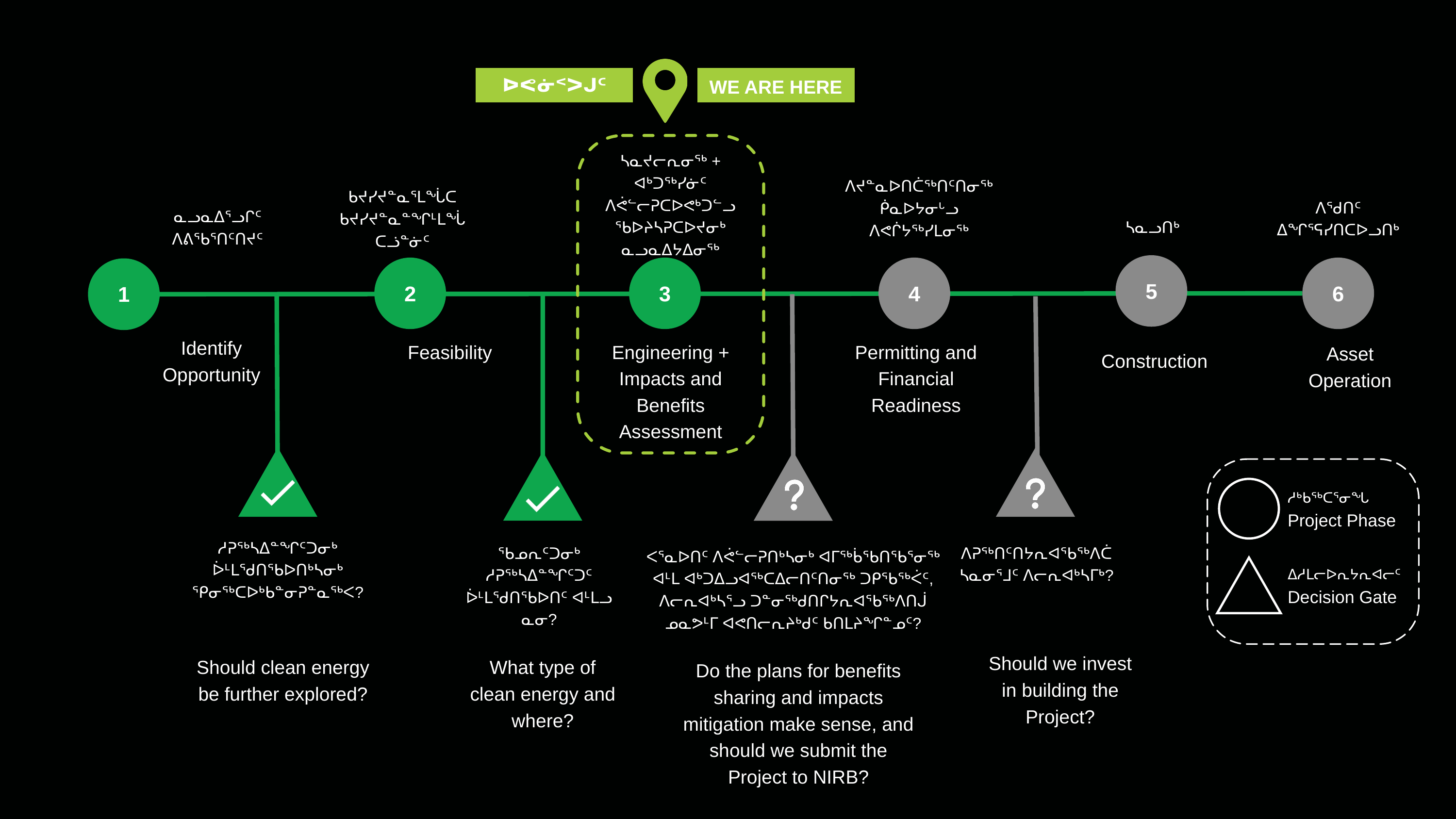

WE ARE HERE
ᐅᕙᓃᑉᐳᒍᑦ

ᓴᓇᔪᓕᕆᓂᖅ + ᐊᒃᑐᖅᓯᓃᑦ ᐱᕚᓪᓕᕈᑕᐅᕙᒃᑐᓪᓗ
ᖃᐅᔨᓴᕈᑕᐅᔪᓂᒃ ᓇᓗᓇᐃᔭᐃᓂᖅ
ᐱᔪᓐᓇᐅᑎᑖᖅᑎᑦᑎᓂᖅ ᑮᓇᐅᔭᓂᒡᓗ ᐱᕙᒌᔭᖅᓯᒪᓂᖅ
ᑲᔪᓯᔪᓐᓇᕐᒪᖔᑕ ᑲᔪᓯᔪᓐᓇᓐᖏᒻᒪᖔᑕᓘᓐᓃᑦ
ᐱᖁᑎᑦ ᐃᖏᕐᕋᓯᑎᑕᐅᓗᑎᒃ
ᓇᓗᓇᐃᕐᓗᒋᑦ ᐱᕕᖃᕐᑎᑦᑎᔪᑦ
ᓴᓇᓗᑎᒃ

5

2

3

4

6

1

Identify Opportunity
Feasibility
Engineering + Impacts and Benefits Assessment
Permitting and Financial Readiness
Asset Operation
Construction

ᓱᒃᑲᖅᑕᕐᓂᖓ
Project Phase

ᓱᕈᖅᓴᐃᓐᖏᑦᑐᓂᒃ ᐆᒻᒪᖁᑎᖃᐅᑎᒃᓴᓂᒃ ᕿᓂᖅᑕᐅᒃᑲᓐᓂᕈᓐᓇᖅᐸ?
ᖃᓄᕆᑦᑐᓂᒃ ᓱᕈᖅᓴᐃᓐᖏᑦᑐᑦ ᐆᒻᒪᖁᑎᖃᐅᑎᑦ ᐊᒻᒪᓗ ᓇᓂ?
ᐱᕈᖅᑎᑦᑎᔭᕆᐊᖃᖅᐱᑖ ᓴᓇᓂᕐᒧᑦ ᐱᓕᕆᐊᒃᓴᒥᒃ?
ᐸᕐᓇᐅᑎᑦ ᐱᕚᓪᓕᕈᑎᒃᓴᓂᒃ ᐊᒥᖅᑳᖃᑎᖃᕐᓂᖅ ᐊᒻᒪ ᐊᒃᑐᐃᓗᐊᖅᑕᐃᓕᑎᑦᑎᓂᖅ ᑐᑭᖃᖅᐹᑦ, ᐱᓕᕆᐊᒃᓴᕐᓗ ᑐᓐᓂᖅᑯᑎᒋᔭᕆᐊᖃᖅᐱᑎᒎ ᓄᓇᕗᒻᒥ ᐊᕙᑎᓕᕆᔨᒃᑯᑦ ᑲᑎᒪᔨᖏᓐᓄᑦ?

ᐃᓱᒪᓕᐅᕆᔭᕆᐊᓕᑦ
Decision Gate
Should we invest in building the Project?
Should clean energy be further explored?
What type of clean energy and where?
Do the plans for benefits sharing and impacts mitigation make sense, and should we submit the Project to NIRB?